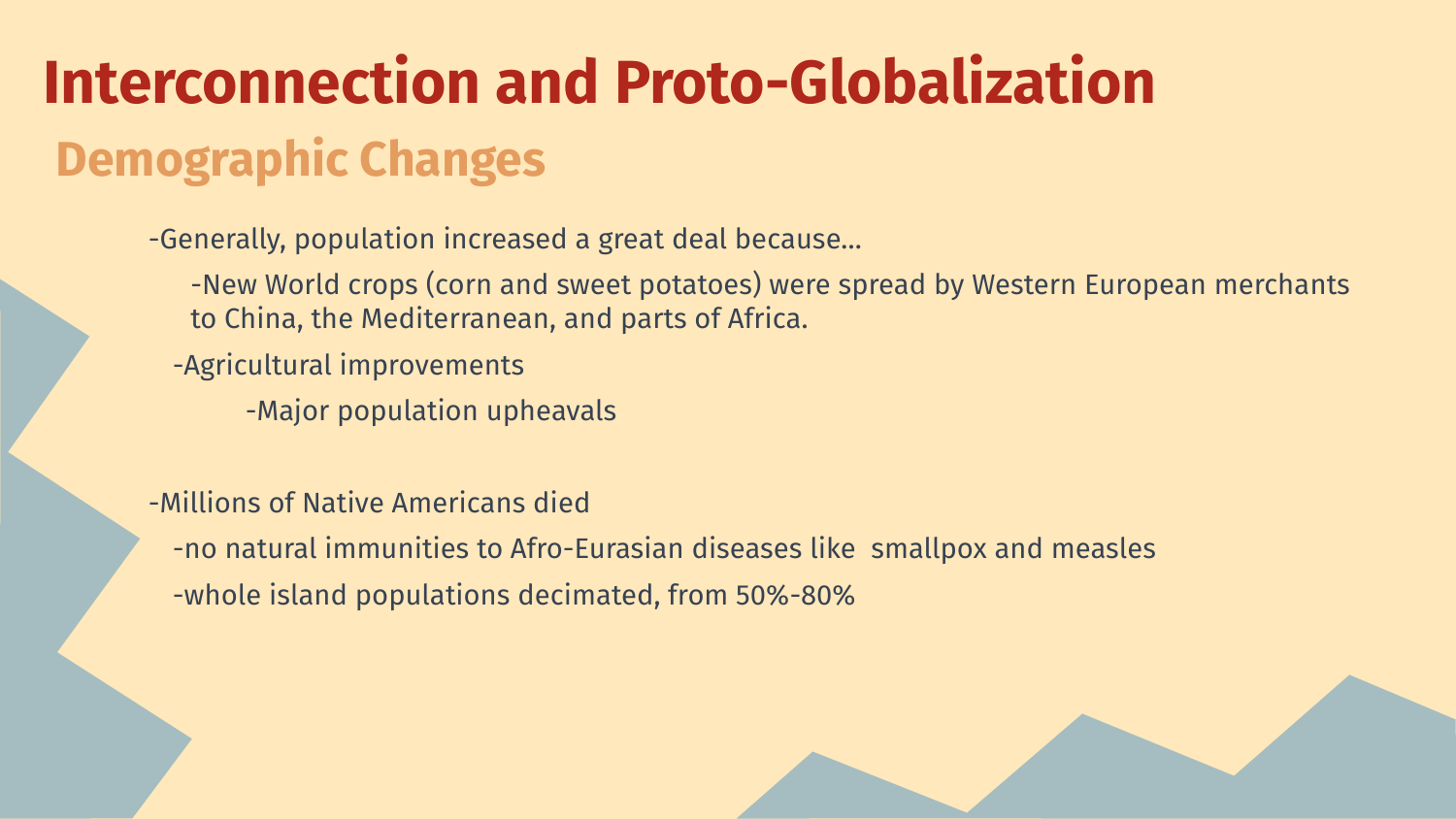

Interconnection and Proto-Globalization
# Demographic Changes
-Generally, population increased a great deal because…
-New World crops (corn and sweet potatoes) were spread by Western European merchants to China, the Mediterranean, and parts of Africa.
	-Agricultural improvements
-Major population upheavals

-Millions of Native Americans died
	-no natural immunities to Afro-Eurasian diseases like  smallpox and measles
	-whole island populations decimated, from 50%-80%